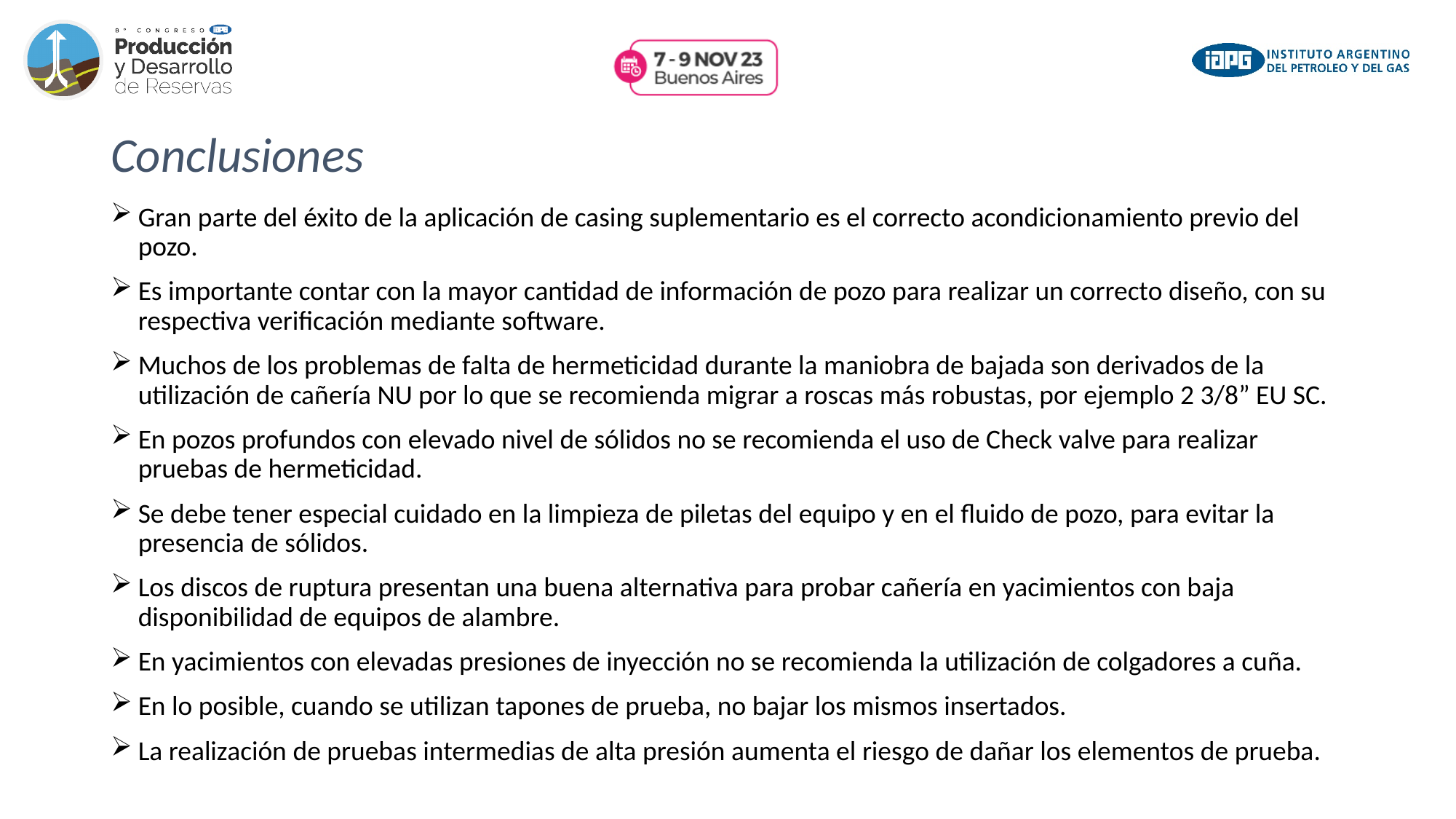

# Conclusiones
Gran parte del éxito de la aplicación de casing suplementario es el correcto acondicionamiento previo del pozo.
Es importante contar con la mayor cantidad de información de pozo para realizar un correcto diseño, con su respectiva verificación mediante software.
Muchos de los problemas de falta de hermeticidad durante la maniobra de bajada son derivados de la utilización de cañería NU por lo que se recomienda migrar a roscas más robustas, por ejemplo 2 3/8” EU SC.
En pozos profundos con elevado nivel de sólidos no se recomienda el uso de Check valve para realizar pruebas de hermeticidad.
Se debe tener especial cuidado en la limpieza de piletas del equipo y en el fluido de pozo, para evitar la presencia de sólidos.
Los discos de ruptura presentan una buena alternativa para probar cañería en yacimientos con baja disponibilidad de equipos de alambre.
En yacimientos con elevadas presiones de inyección no se recomienda la utilización de colgadores a cuña.
En lo posible, cuando se utilizan tapones de prueba, no bajar los mismos insertados.
La realización de pruebas intermedias de alta presión aumenta el riesgo de dañar los elementos de prueba.